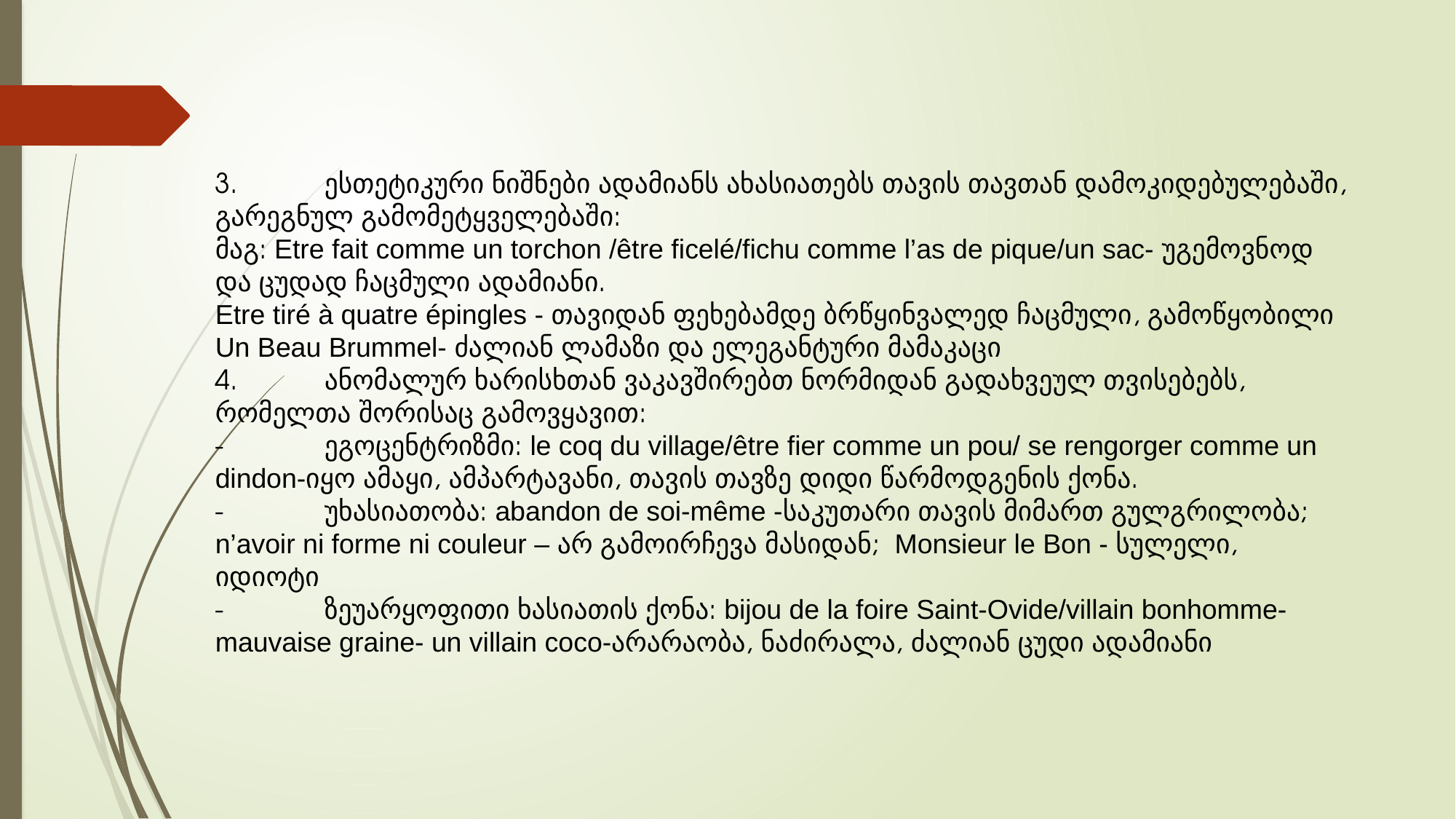

3.	ესთეტიკური ნიშნები ადამიანს ახასიათებს თავის თავთან დამოკიდებულებაში, გარეგნულ გამომეტყველებაში:
მაგ: Etre fait comme un torchon /être ficelé/fichu comme l’as de pique/un sac- უგემოვნოდ და ცუდად ჩაცმული ადამიანი.
Etre tiré à quatre épingles - თავიდან ფეხებამდე ბრწყინვალედ ჩაცმული, გამოწყობილი
Un Beau Brummel- ძალიან ლამაზი და ელეგანტური მამაკაცი
4.	ანომალურ ხარისხთან ვაკავშირებთ ნორმიდან გადახვეულ თვისებებს, რომელთა შორისაც გამოვყავით:
-	ეგოცენტრიზმი: le coq du village/être fier comme un pou/ se rengorger comme un dindon-იყო ამაყი, ამპარტავანი, თავის თავზე დიდი წარმოდგენის ქონა.
-	უხასიათობა: abandon de soi-même -საკუთარი თავის მიმართ გულგრილობა;  n’avoir ni forme ni couleur – არ გამოირჩევა მასიდან;  Monsieur le Bon - სულელი, იდიოტი
-	ზეუარყოფითი ხასიათის ქონა: bijou de la foire Saint-Ovide/villain bonhomme- mauvaise graine- un villain coco-არარაობა, ნაძირალა, ძალიან ცუდი ადამიანი